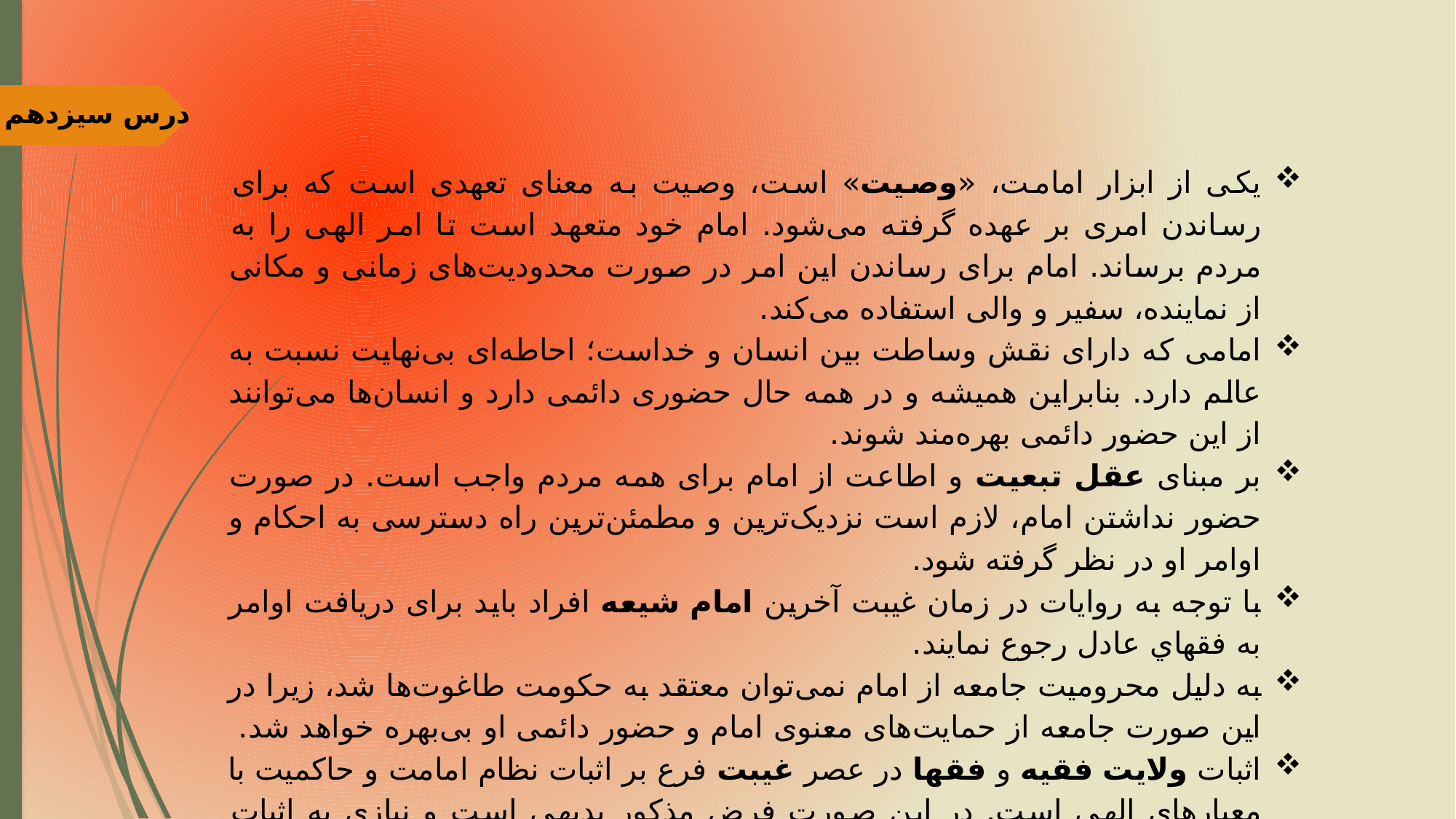

درس سیزدهم
یکی از ابزار امامت، «وصیت» است، وصیت به معنای تعهدی است که برای رساندن امری بر عهده گرفته می‌شود. امام خود متعهد است تا امر الهی را به مردم برساند. امام برای رساندن این امر در صورت محدودیت‌های زمانی و مکانی از نماینده، سفیر و والی استفاده می‌کند.
امامی که دارای نقش وساطت بین انسان و خداست؛ احاطه‌ای بی‌نهایت نسبت به عالم دارد. بنابراین همیشه و در همه حال حضوری دائمی دارد و انسان‌ها می‌توانند از این حضور دائمی بهره‌مند شوند.
بر مبنای عقل تبعیت و اطاعت از امام برای همه مردم واجب است. در صورت حضور نداشتن امام، لازم است نزدیک‌ترین و مطمئن‌ترین راه دسترسی به احکام و اوامر او در نظر گرفته شود.
با توجه به روایات در زمان غیبت آخرین امام شیعه افراد باید برای دریافت اوامر به فقهاي عادل رجوع نمایند.
به دلیل محرومیت جامعه از امام نمی‌توان معتقد به حکومت طاغوت‌ها شد، زیرا در این صورت جامعه از حمایت‌های معنوی امام و حضور دائمی او بی‌بهره خواهد شد.
اثبات ولایت فقیه و فقها در عصر غیبت فرع بر اثبات نظام امامت و حاکمیت با معیارهای الهی است. در این صورت فرض مذکور بدیهی است و نیازی به اثبات ندارد.